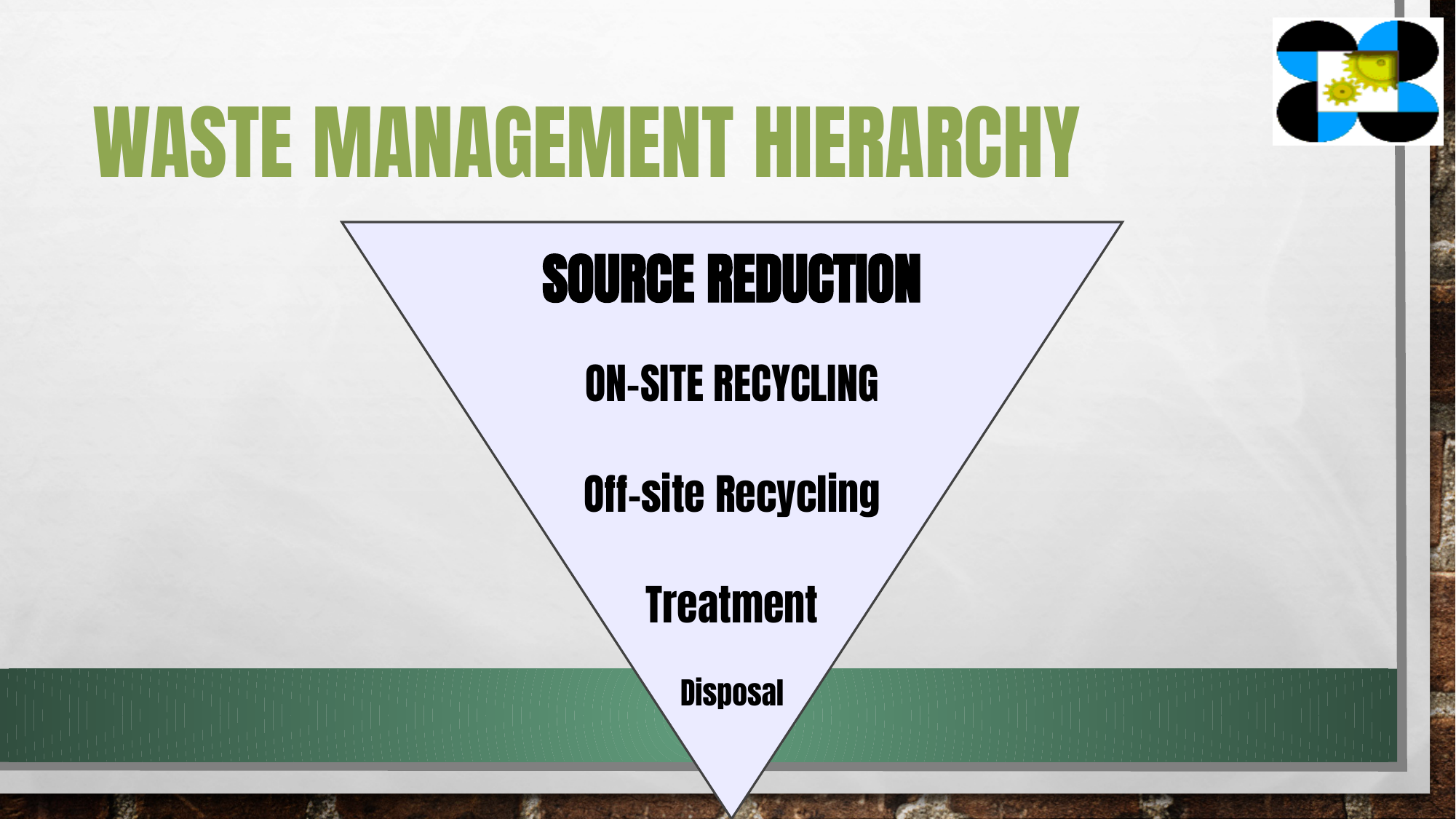

# Waste Management Hierarchy

SOURCE REDUCTION

ON-SITE RECYCLING

Off-site Recycling

Treatment

Disposal